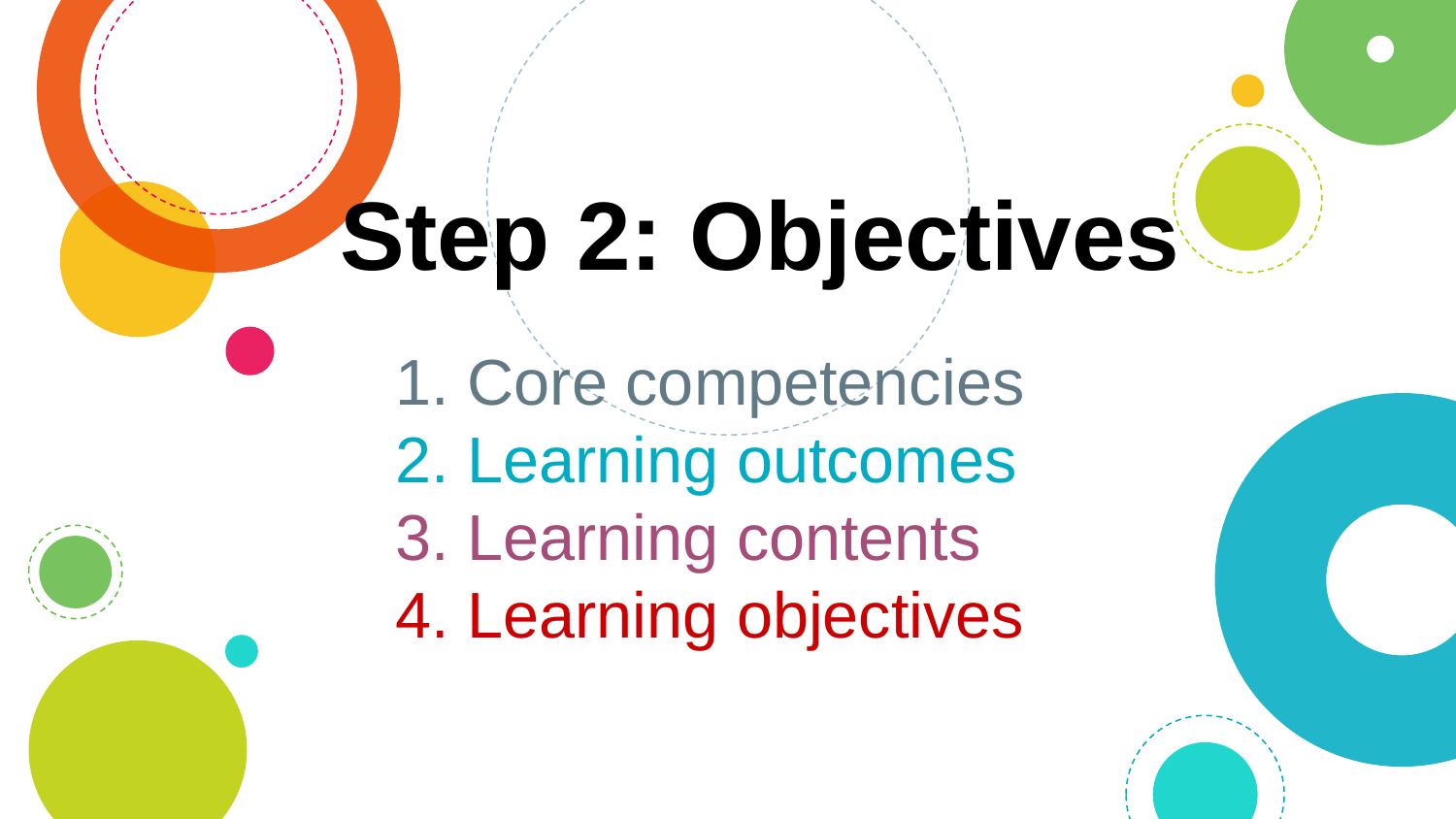

Step 2: Objectives
1. Core competencies
2. Learning outcomes
3. Learning contents
4. Learning objectives